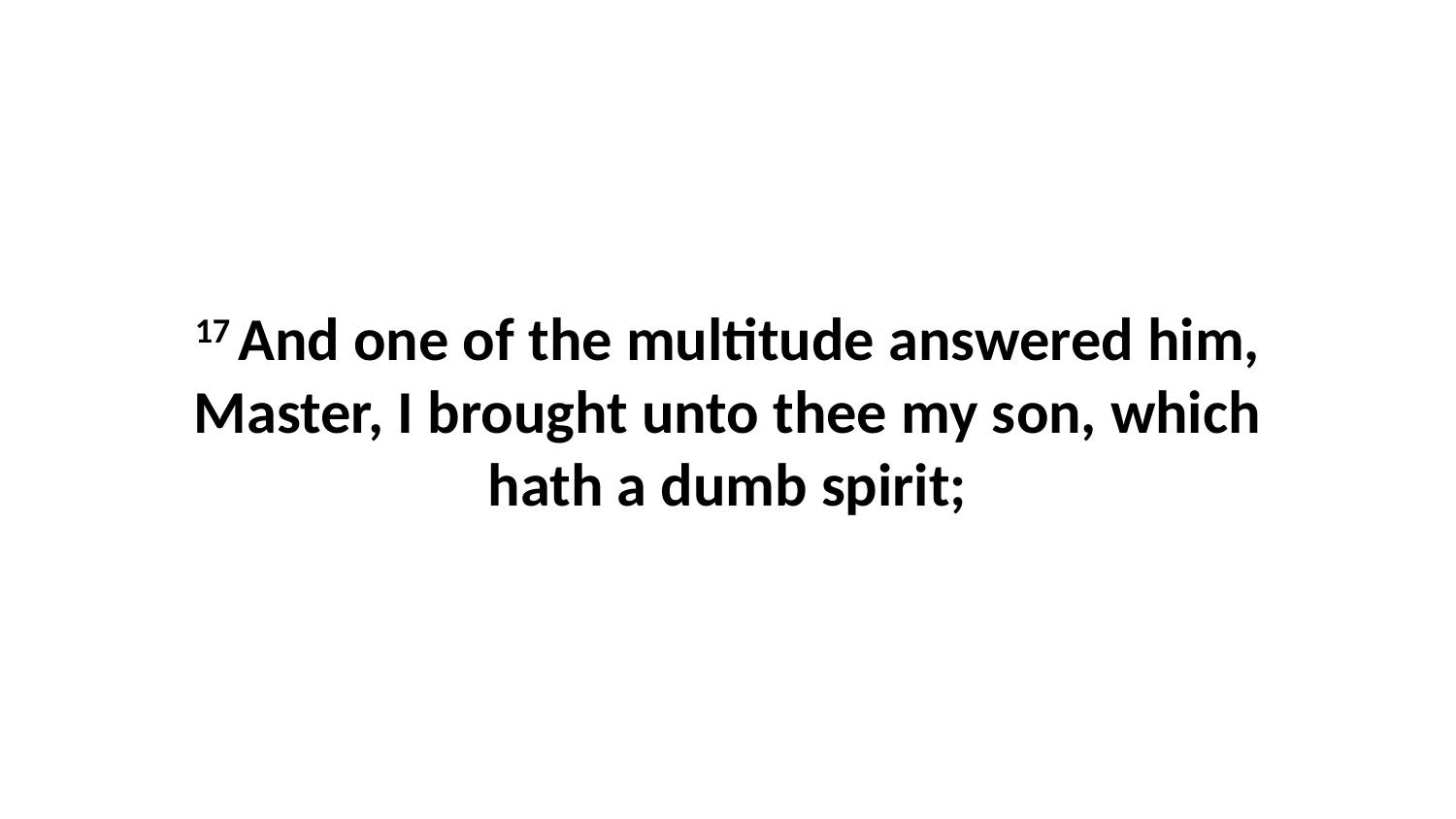

17 And one of the multitude answered him, Master, I brought unto thee my son, which hath a dumb spirit;